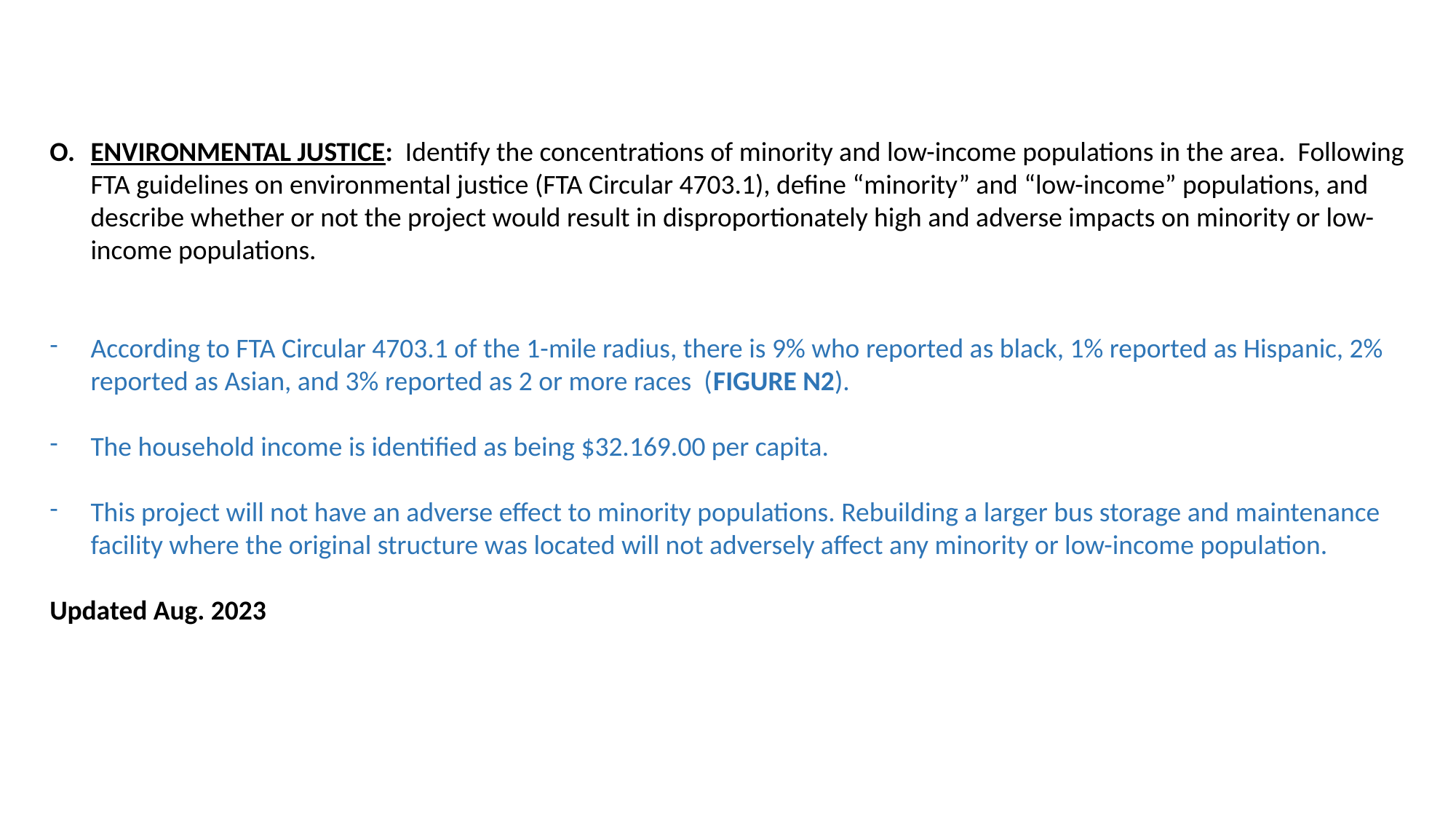

ENVIRONMENTAL JUSTICE:  Identify the concentrations of minority and low-income populations in the area.  Following FTA guidelines on environmental justice (FTA Circular 4703.1), define “minority” and “low-income” populations, and describe whether or not the project would result in disproportionately high and adverse impacts on minority or low-income populations.

According to FTA Circular 4703.1 of the 1-mile radius, there is 9% who reported as black, 1% reported as Hispanic, 2% reported as Asian, and 3% reported as 2 or more races  (FIGURE N2).

The household income is identified as being $32.169.00 per capita.

This project will not have an adverse effect to minority populations. Rebuilding a larger bus storage and maintenance facility where the original structure was located will not adversely affect any minority or low-income population.

Updated Aug. 2023